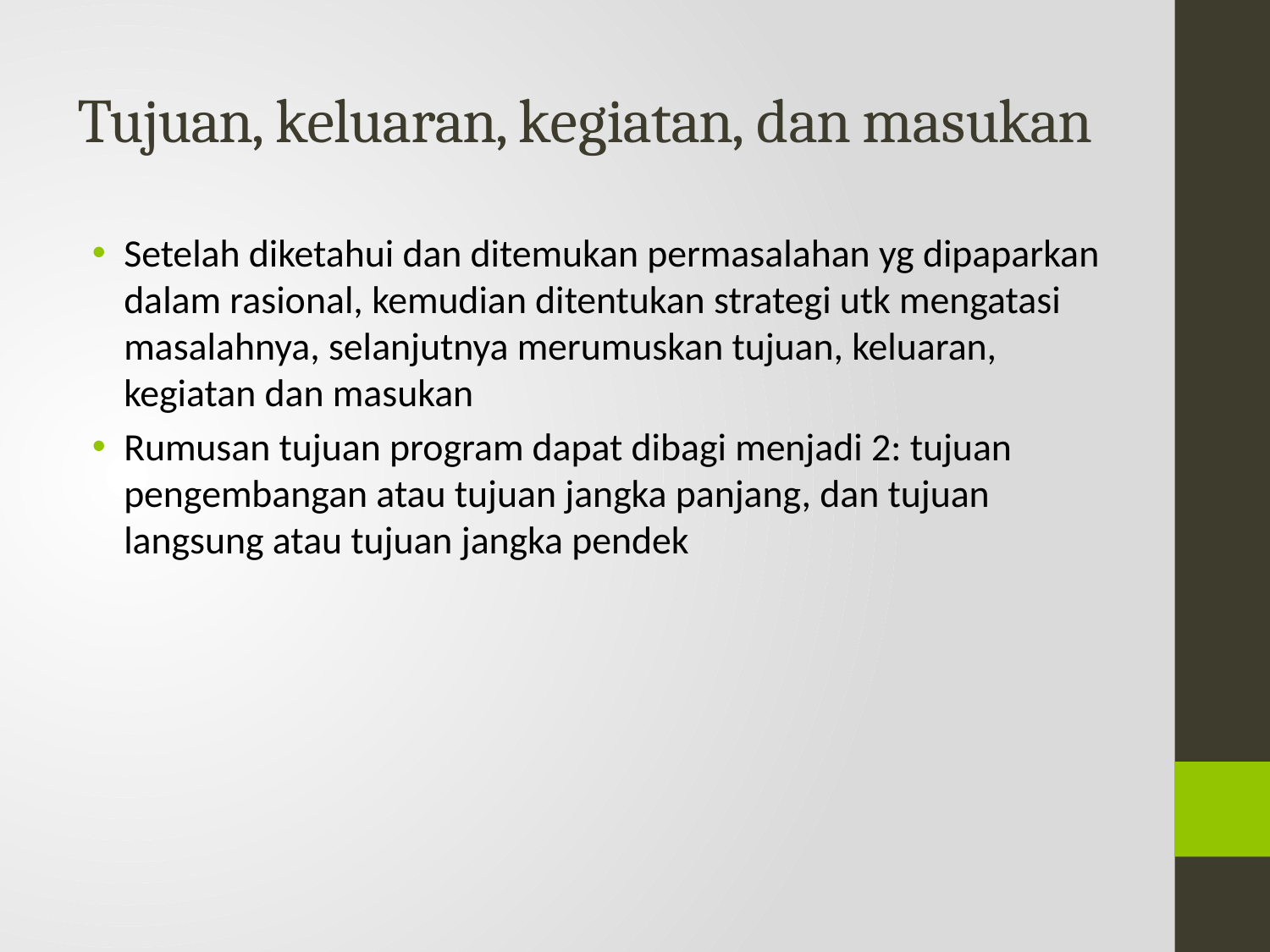

# Tujuan, keluaran, kegiatan, dan masukan
Setelah diketahui dan ditemukan permasalahan yg dipaparkan dalam rasional, kemudian ditentukan strategi utk mengatasi masalahnya, selanjutnya merumuskan tujuan, keluaran, kegiatan dan masukan
Rumusan tujuan program dapat dibagi menjadi 2: tujuan pengembangan atau tujuan jangka panjang, dan tujuan langsung atau tujuan jangka pendek